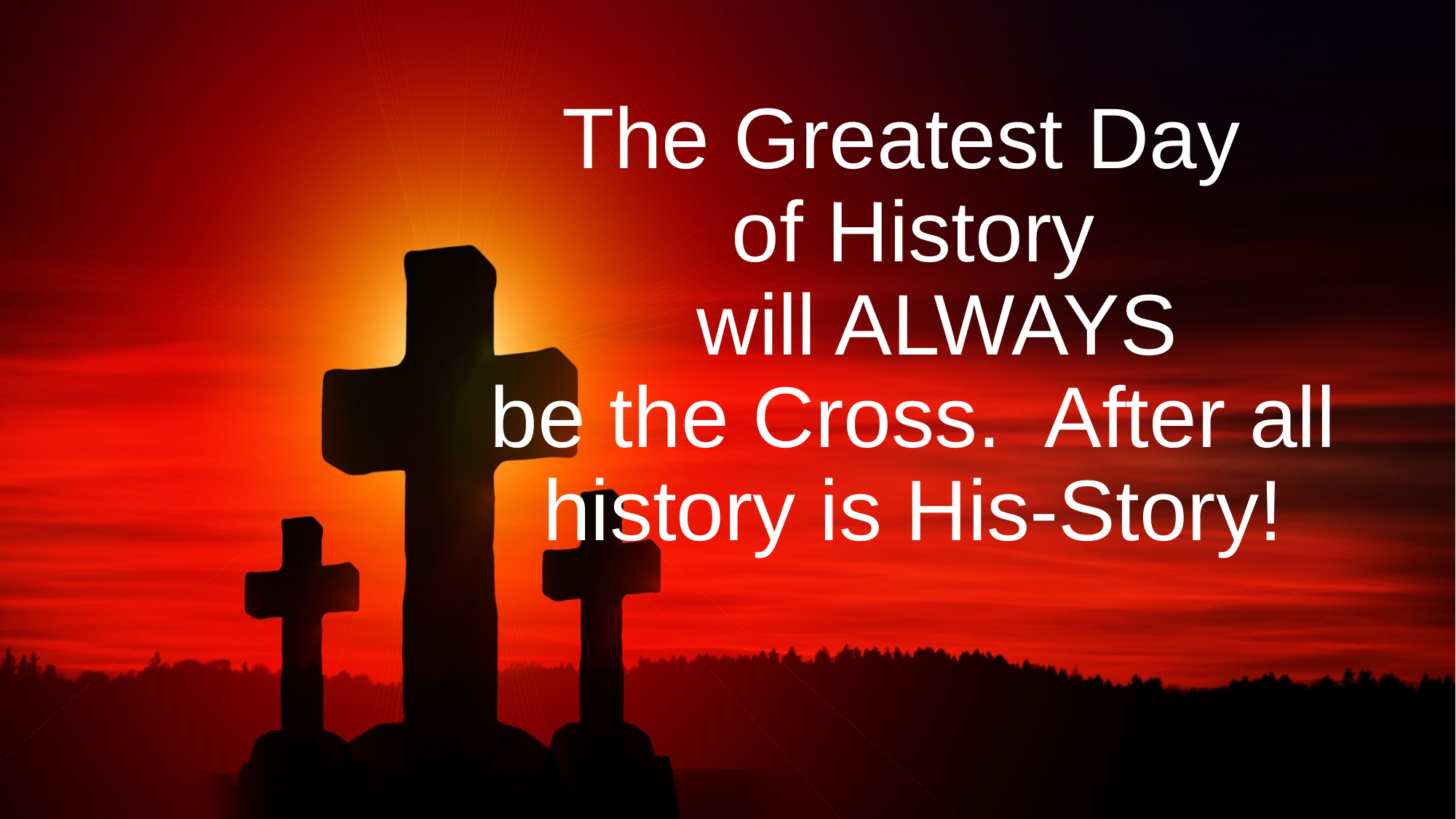

# The Greatest Day of History will ALWAYS be the Cross.  After all history is His-Story!